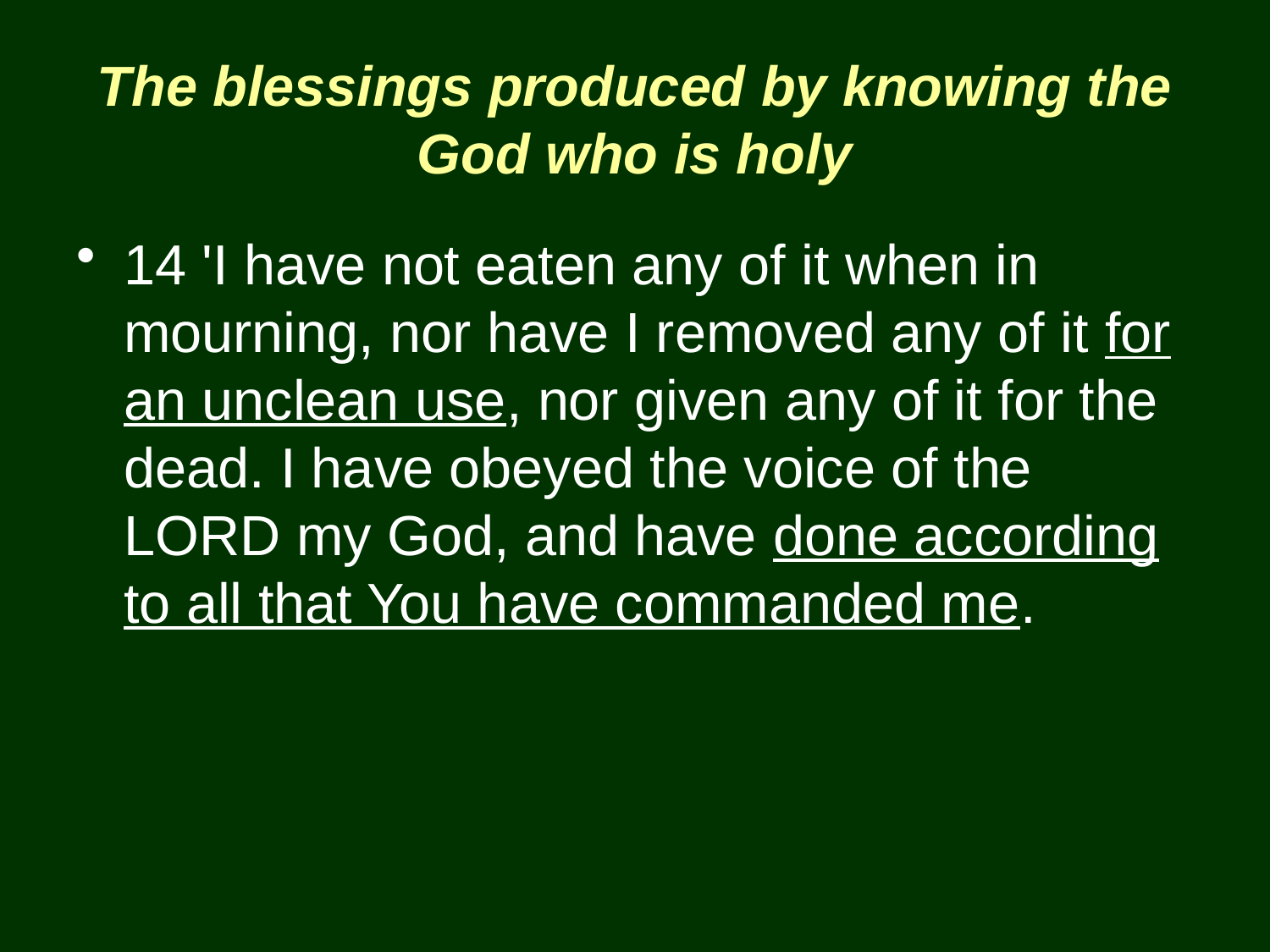

# The blessings produced by knowing the God who is holy
14 'I have not eaten any of it when in mourning, nor have I removed any of it for an unclean use, nor given any of it for the dead. I have obeyed the voice of the LORD my God, and have done according to all that You have commanded me.